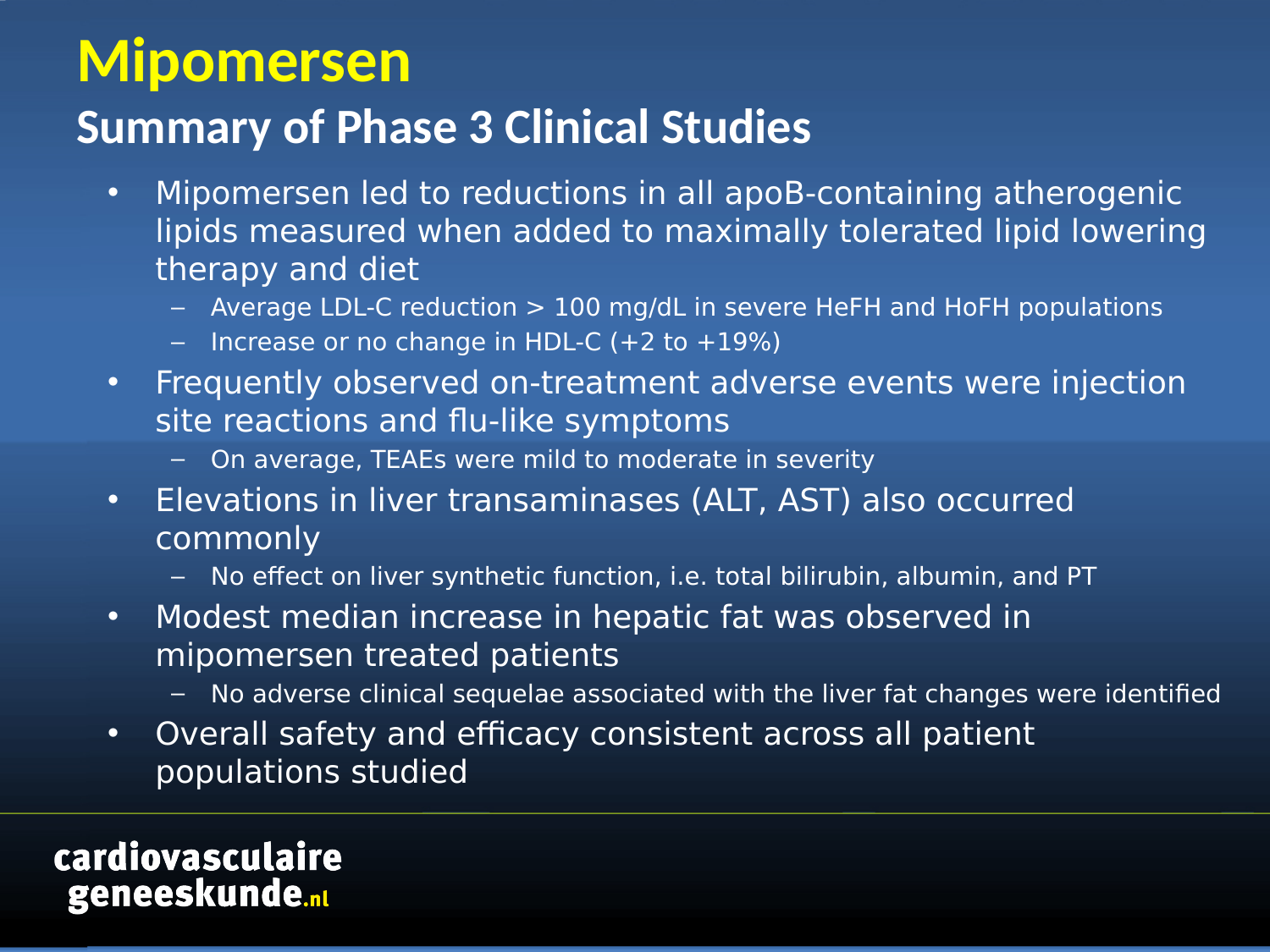

# Mipomersen Summary of Phase 3 Clinical Studies
Mipomersen led to reductions in all apoB-containing atherogenic lipids measured when added to maximally tolerated lipid lowering therapy and diet
Average LDL-C reduction > 100 mg/dL in severe HeFH and HoFH populations
Increase or no change in HDL-C (+2 to +19%)
Frequently observed on-treatment adverse events were injection site reactions and flu-like symptoms
On average, TEAEs were mild to moderate in severity
Elevations in liver transaminases (ALT, AST) also occurred commonly
No effect on liver synthetic function, i.e. total bilirubin, albumin, and PT
Modest median increase in hepatic fat was observed in mipomersen treated patients
No adverse clinical sequelae associated with the liver fat changes were identified
Overall safety and efficacy consistent across all patient populations studied